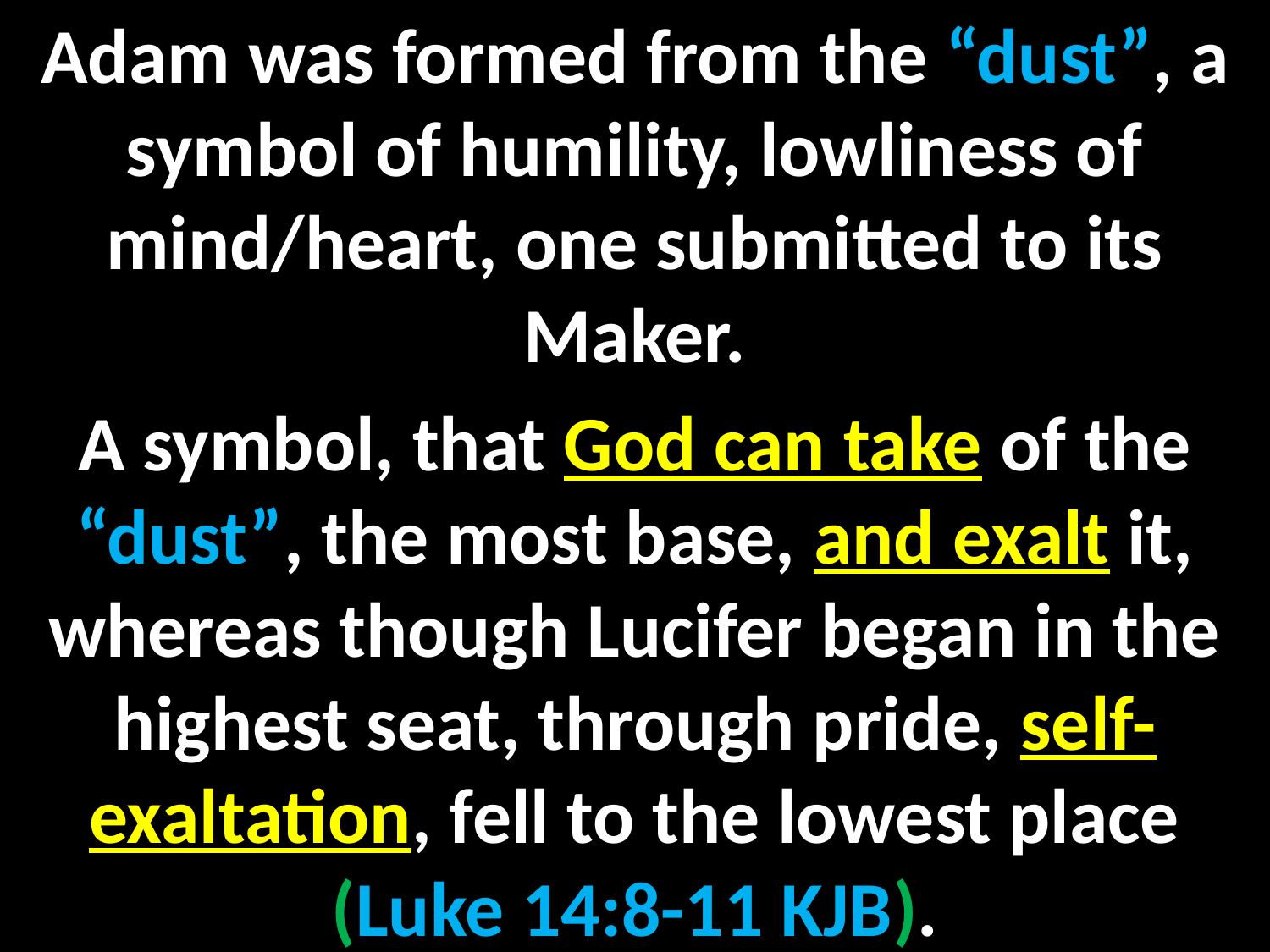

Adam was formed from the “dust”, a symbol of humility, lowliness of mind/heart, one submitted to its Maker.

A symbol, that God can take of the “dust”, the most base, and exalt it, whereas though Lucifer began in the highest seat, through pride, self-exaltation, fell to the lowest place (Luke 14:8-11 KJB).